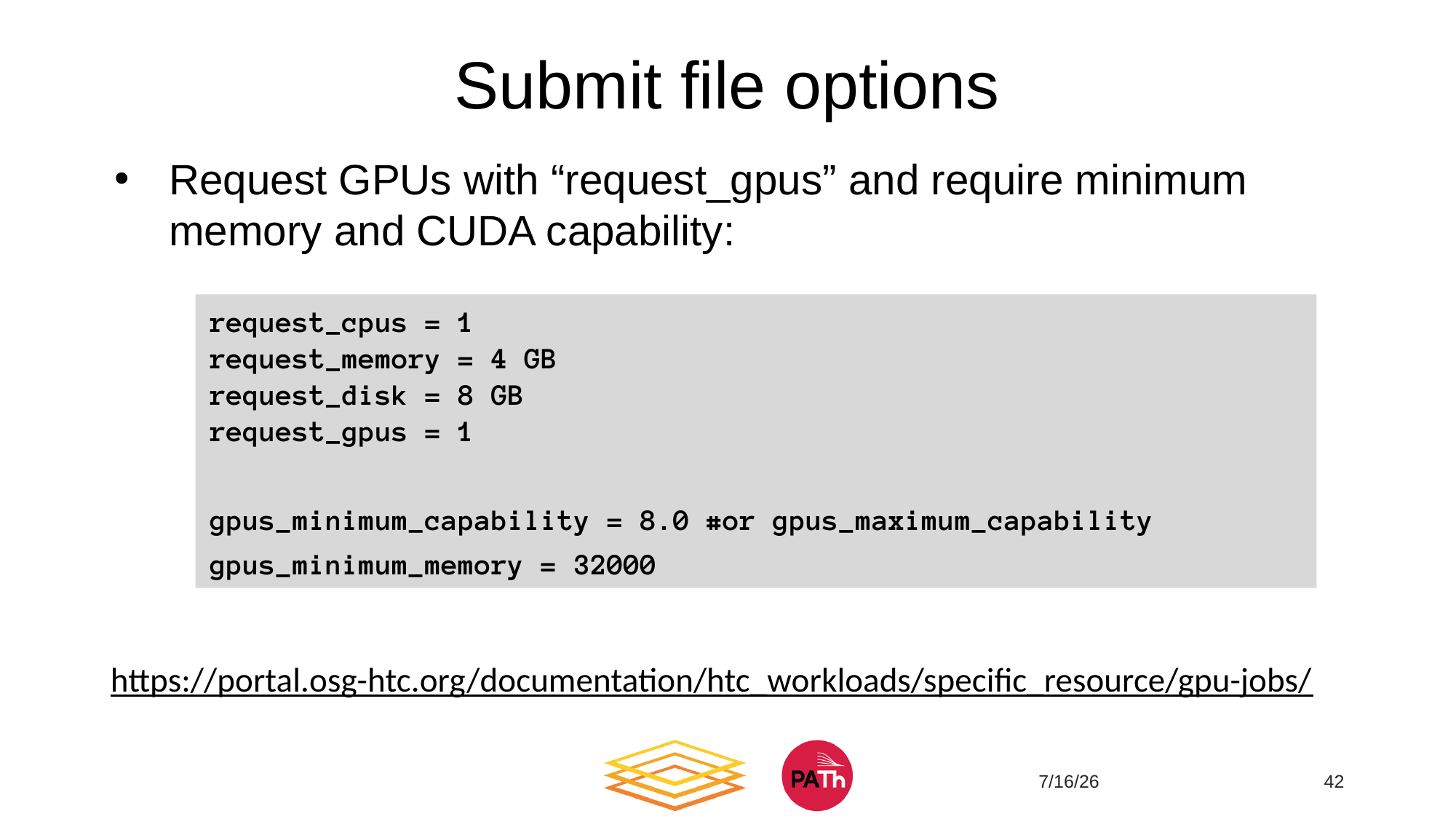

# Submit file options
Request GPUs with “request_gpus” and require minimum memory and CUDA capability:
request_cpus = 1
request_memory = 4 GB
request_disk = 8 GB
request_gpus = 1

gpus_minimum_capability = 8.0 #or gpus_maximum_capability
gpus_minimum_memory = 32000
https://portal.osg-htc.org/documentation/htc_workloads/specific_resource/gpu-jobs/
7/16/26
42